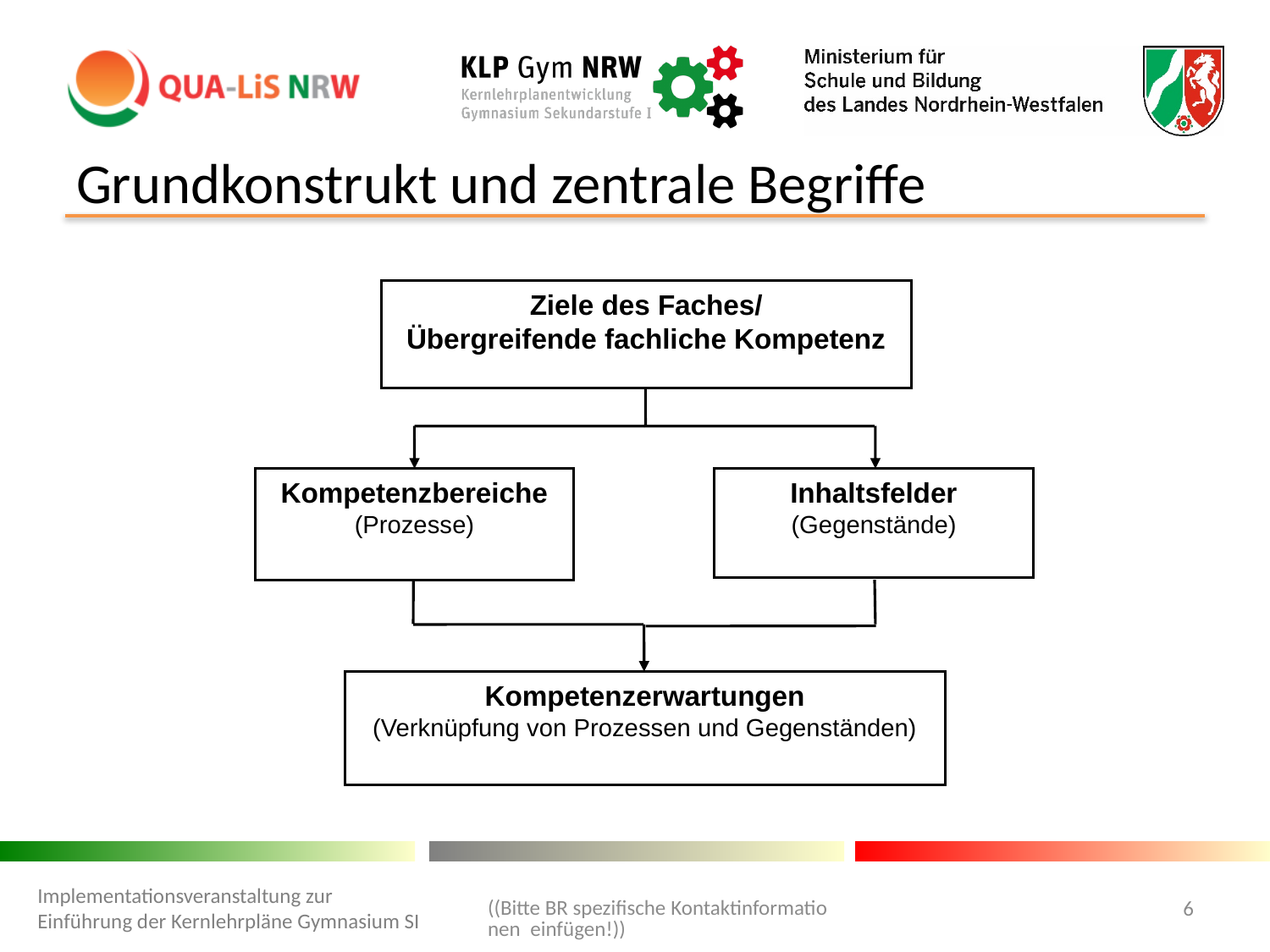

# Grundkonstrukt und zentrale Begriffe
Ziele des Faches/
Übergreifende fachliche Kompetenz

Kompetenzbereiche
(Prozesse)
Inhaltsfelder
(Gegenstände)
Kompetenzerwartungen
(Verknüpfung von Prozessen und Gegenständen)
((Bitte BR spezifische Kontaktinformationen  einfügen!))
Implementationsveranstaltung zur Einführung der Kernlehrpläne Gymnasium SI
6